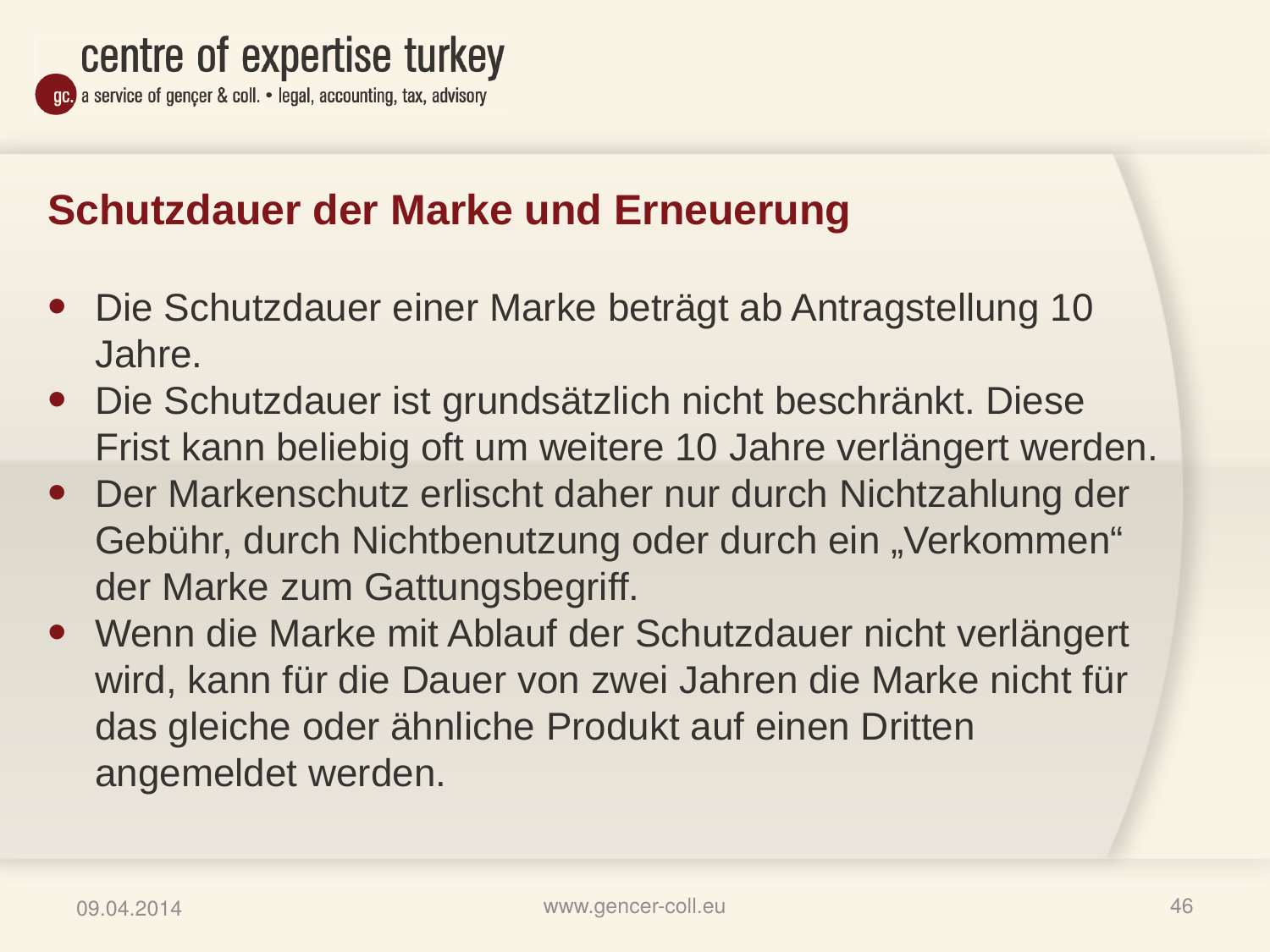

# Schutzdauer der Marke und Erneuerung
Die Schutzdauer einer Marke beträgt ab Antragstellung 10 Jahre.
Die Schutzdauer ist grundsätzlich nicht beschränkt. Diese Frist kann beliebig oft um weitere 10 Jahre verlängert werden.
Der Markenschutz erlischt daher nur durch Nichtzahlung der Gebühr, durch Nichtbenutzung oder durch ein „Verkommen“ der Marke zum Gattungsbegriff.
Wenn die Marke mit Ablauf der Schutzdauer nicht verlängert wird, kann für die Dauer von zwei Jahren die Marke nicht für das gleiche oder ähnliche Produkt auf einen Dritten angemeldet werden.
09.04.2014
www.gencer-coll.eu
46